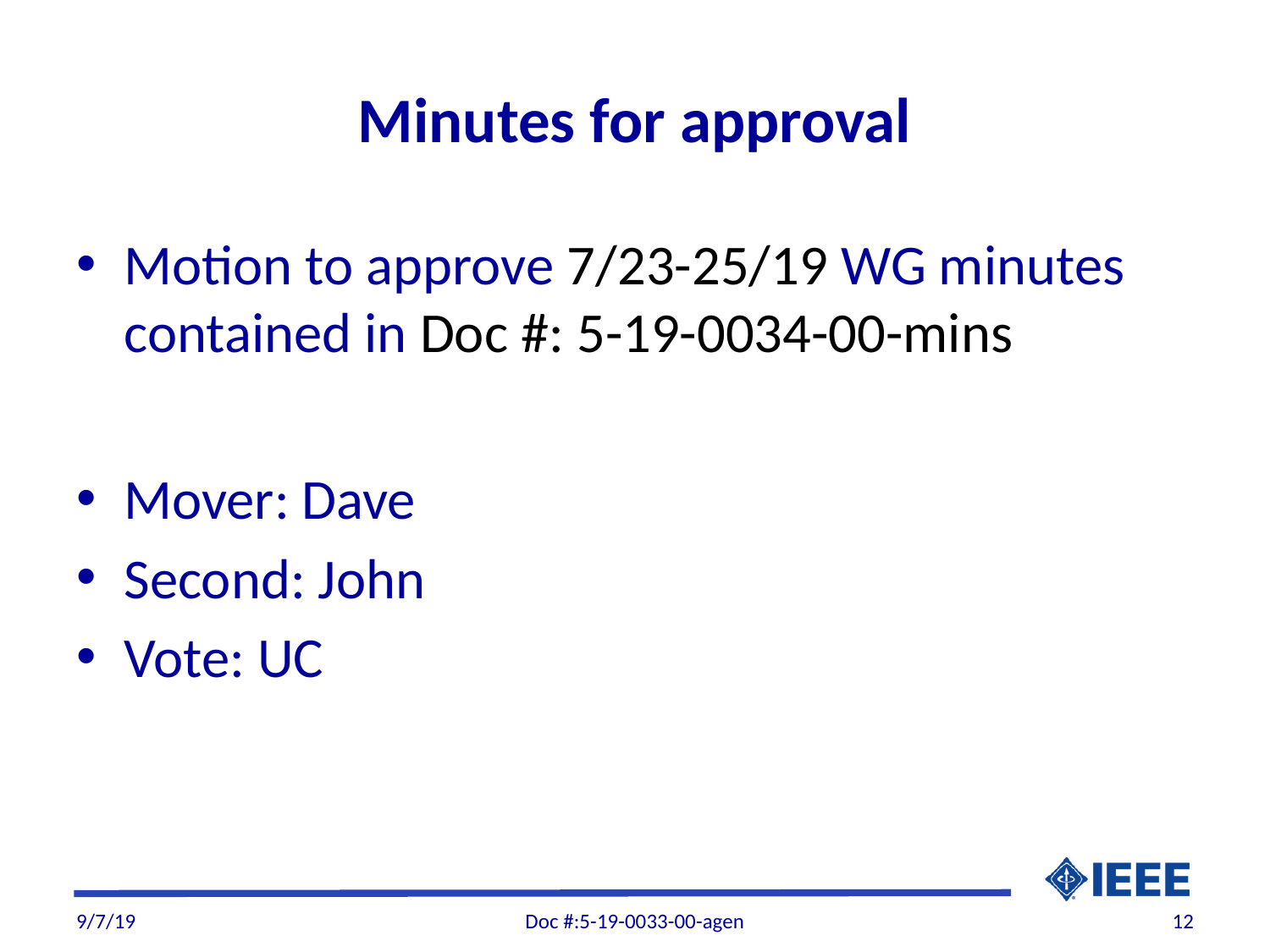

# Minutes for approval
Motion to approve 7/23-25/19 WG minutes contained in Doc #: 5-19-0034-00-mins

Mover: Dave
Second: John
Vote: UC

9/7/19
Doc #:5-19-0033-00-agen
12